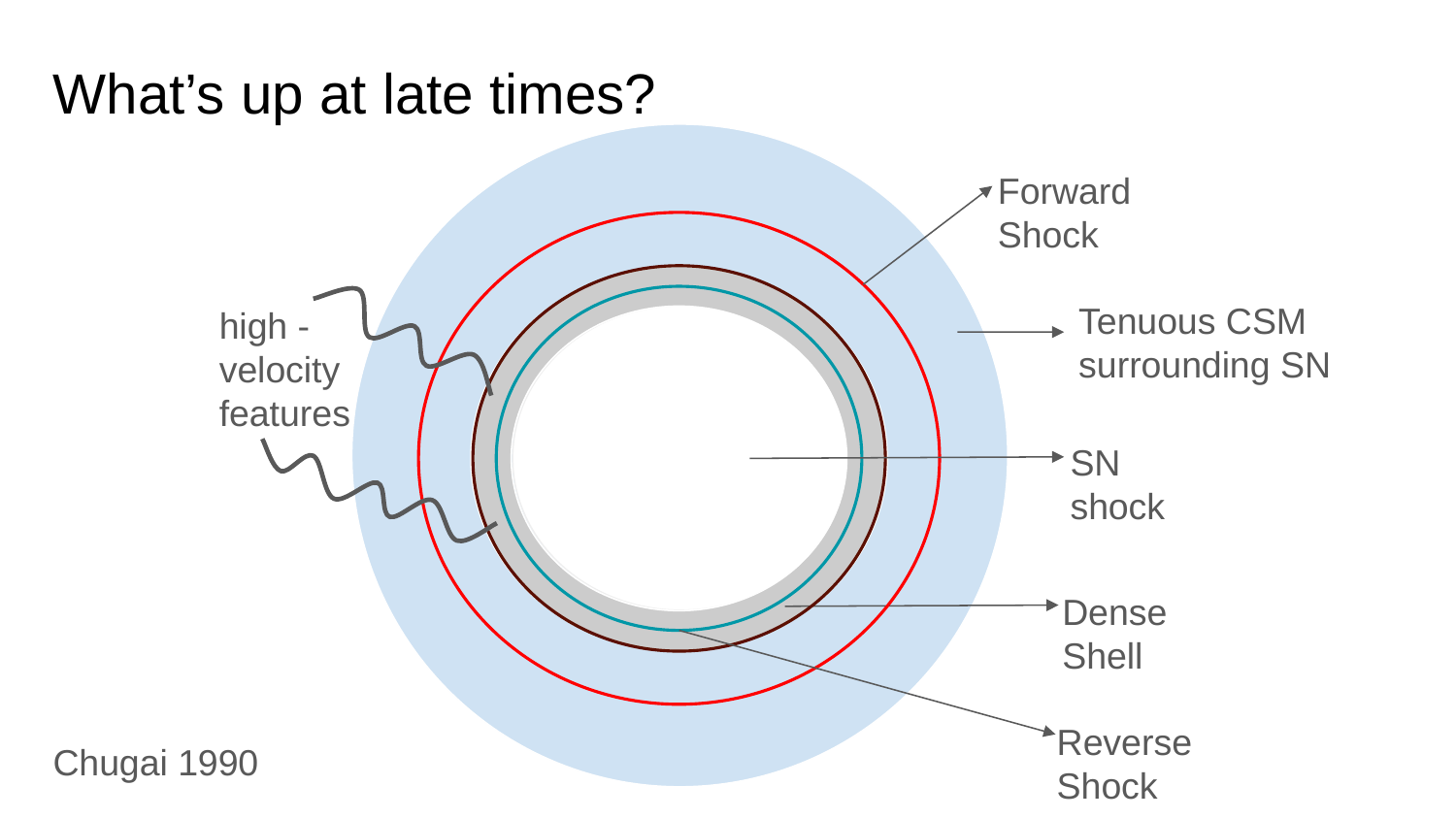

What’s up at late times?

Forward Shock

Tenuous CSM surrounding SN

high -velocity features

SN shock

Dense Shell
Reverse Shock

Chugai 1990